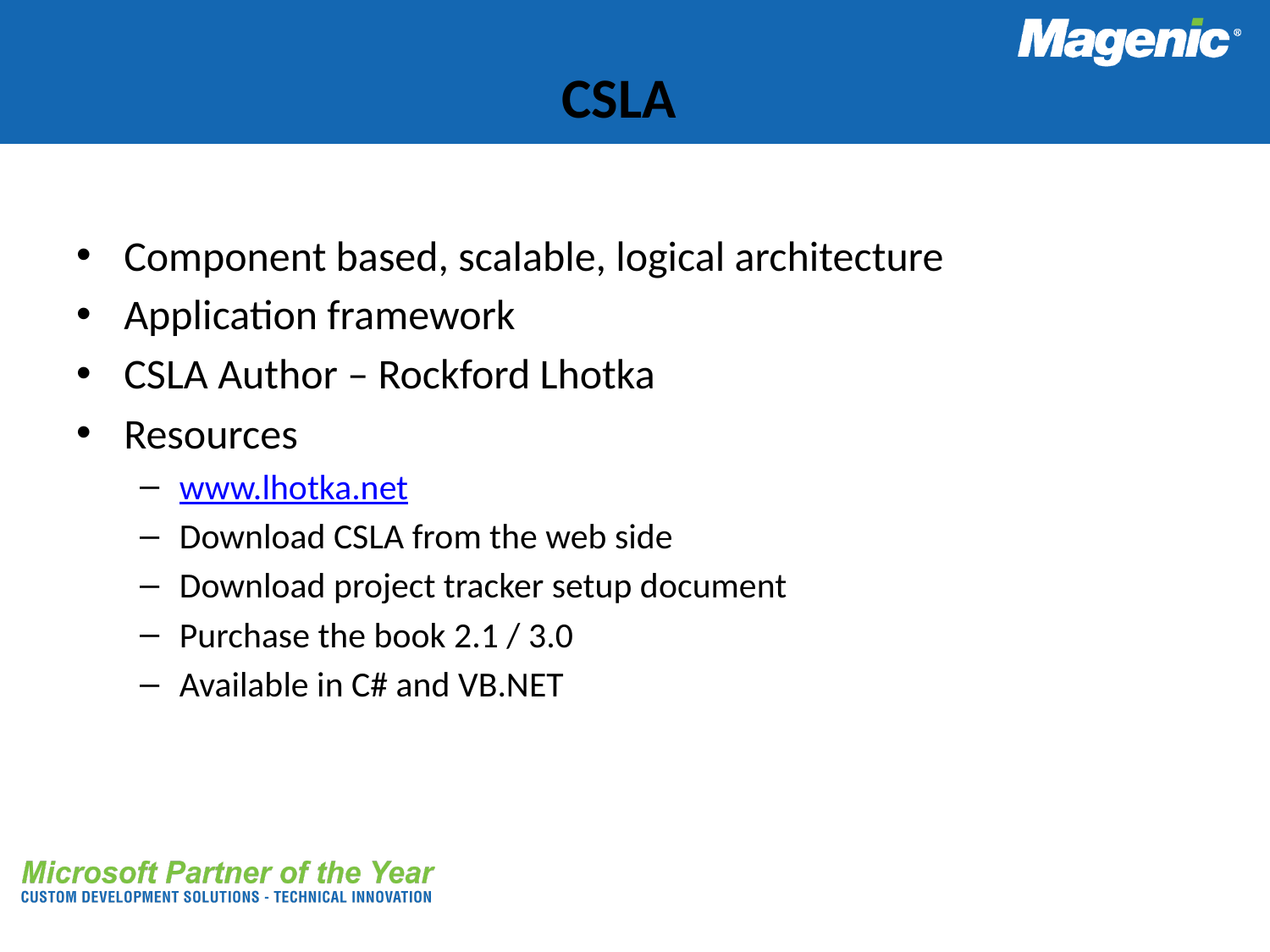

# CSLA
Component based, scalable, logical architecture
Application framework
CSLA Author – Rockford Lhotka
Resources
www.lhotka.net
Download CSLA from the web side
Download project tracker setup document
Purchase the book 2.1 / 3.0
Available in C# and VB.NET